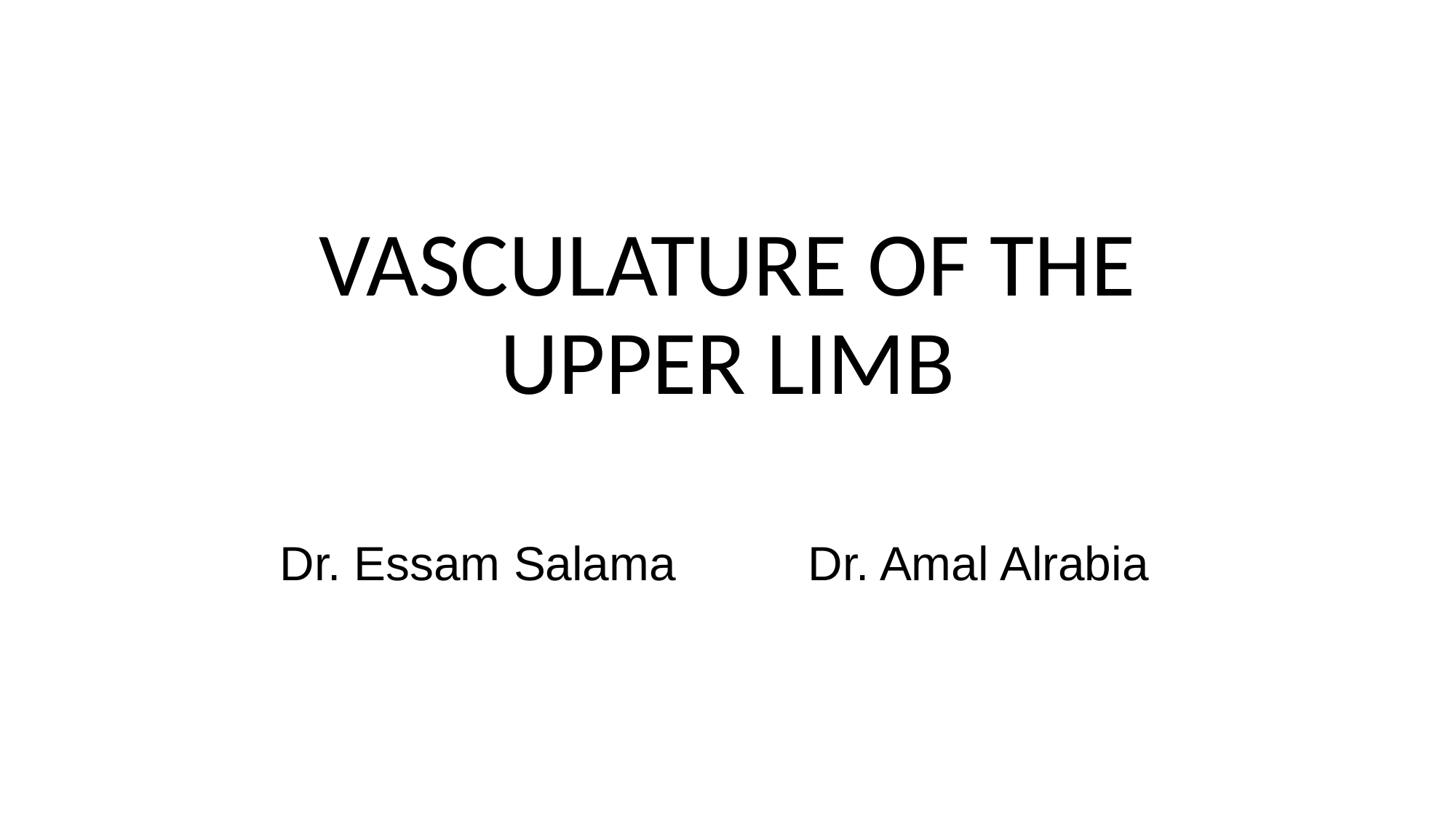

# VASCULATURE OF THE UPPER LIMB
Dr. Essam Salama          Dr. Amal Alrabia